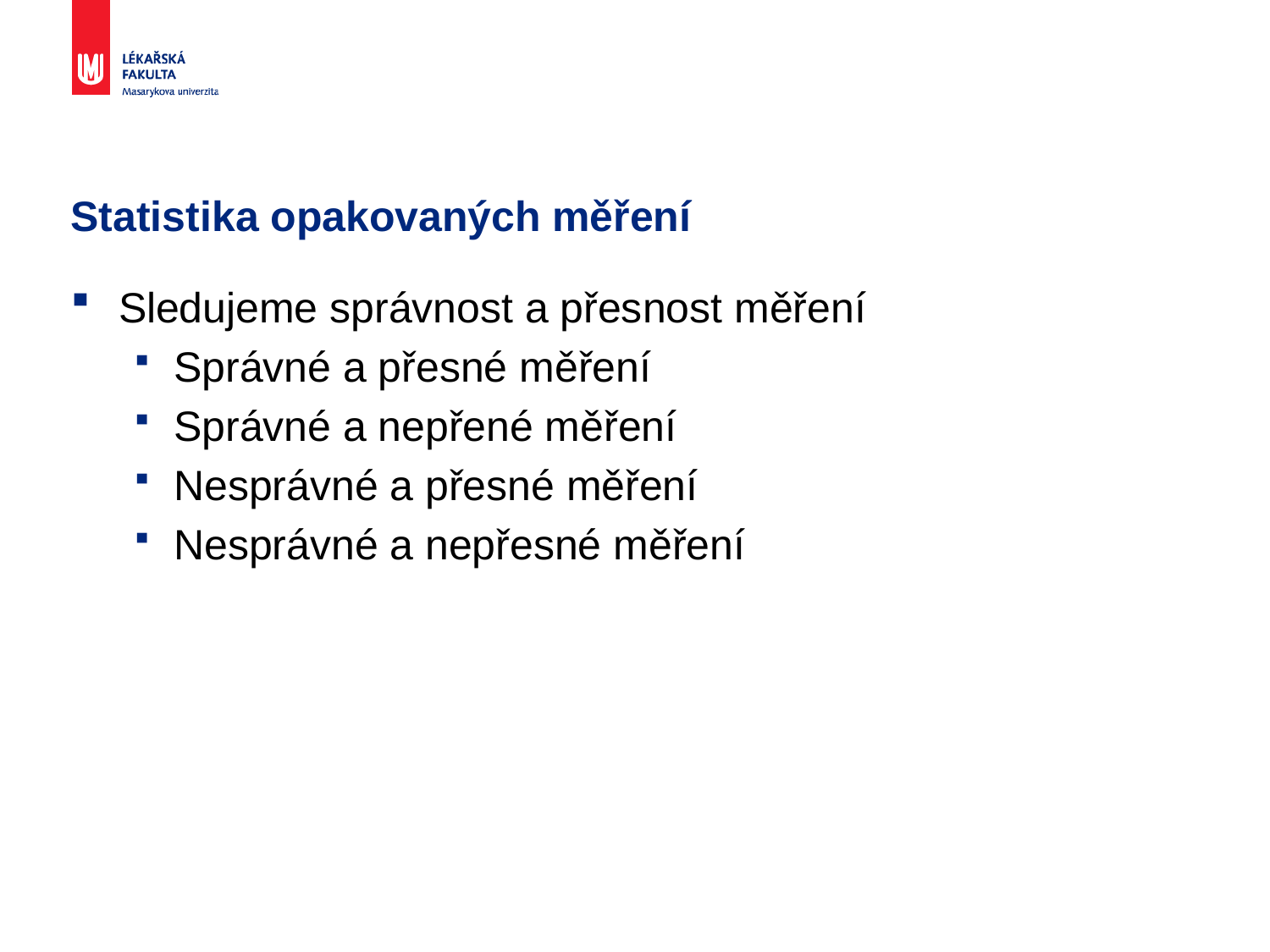

# Statistika opakovaných měření
Sledujeme správnost a přesnost měření
Správné a přesné měření
Správné a nepřené měření
Nesprávné a přesné měření
Nesprávné a nepřesné měření